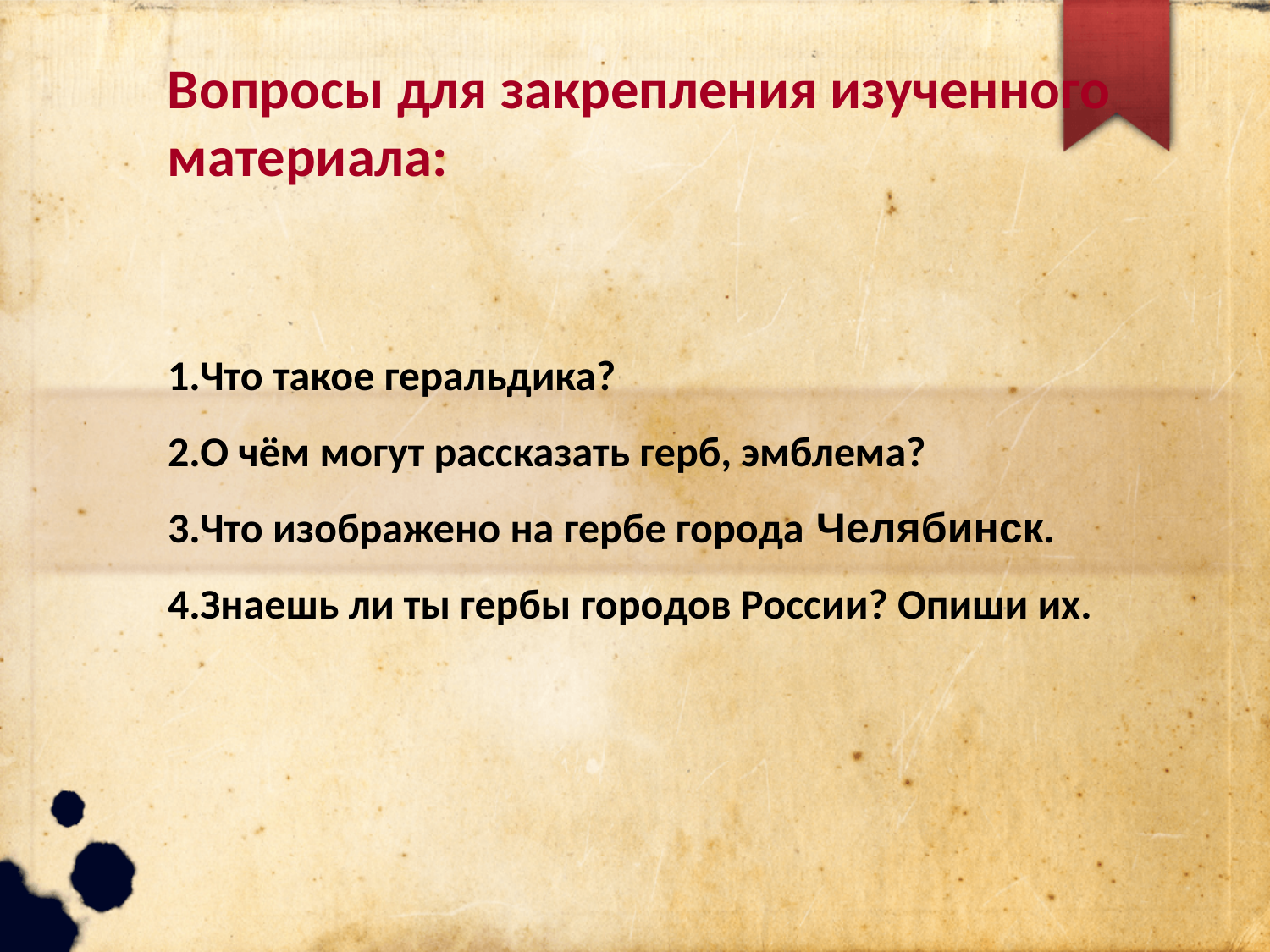

Вопросы для закрепления изученного
материала:

Что такое геральдика?
О чём могут рассказать герб, эмблема?
Что изображено на гербе города Челябинск.
Знаешь ли ты гербы городов России? Опиши их.